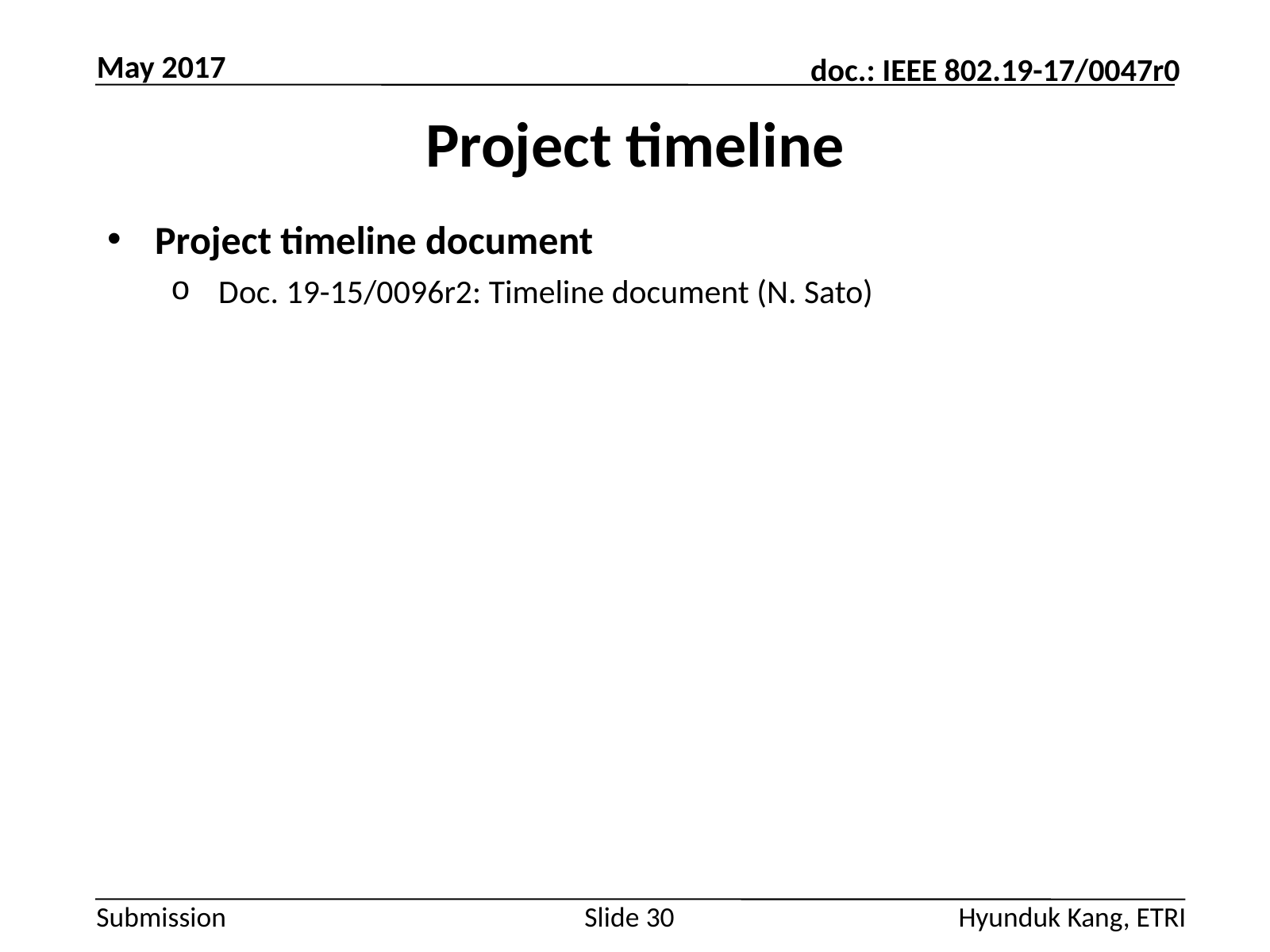

May 2017
# Project timeline
Project timeline document
Doc. 19-15/0096r2: Timeline document (N. Sato)

Slide 30
Hyunduk Kang, ETRI